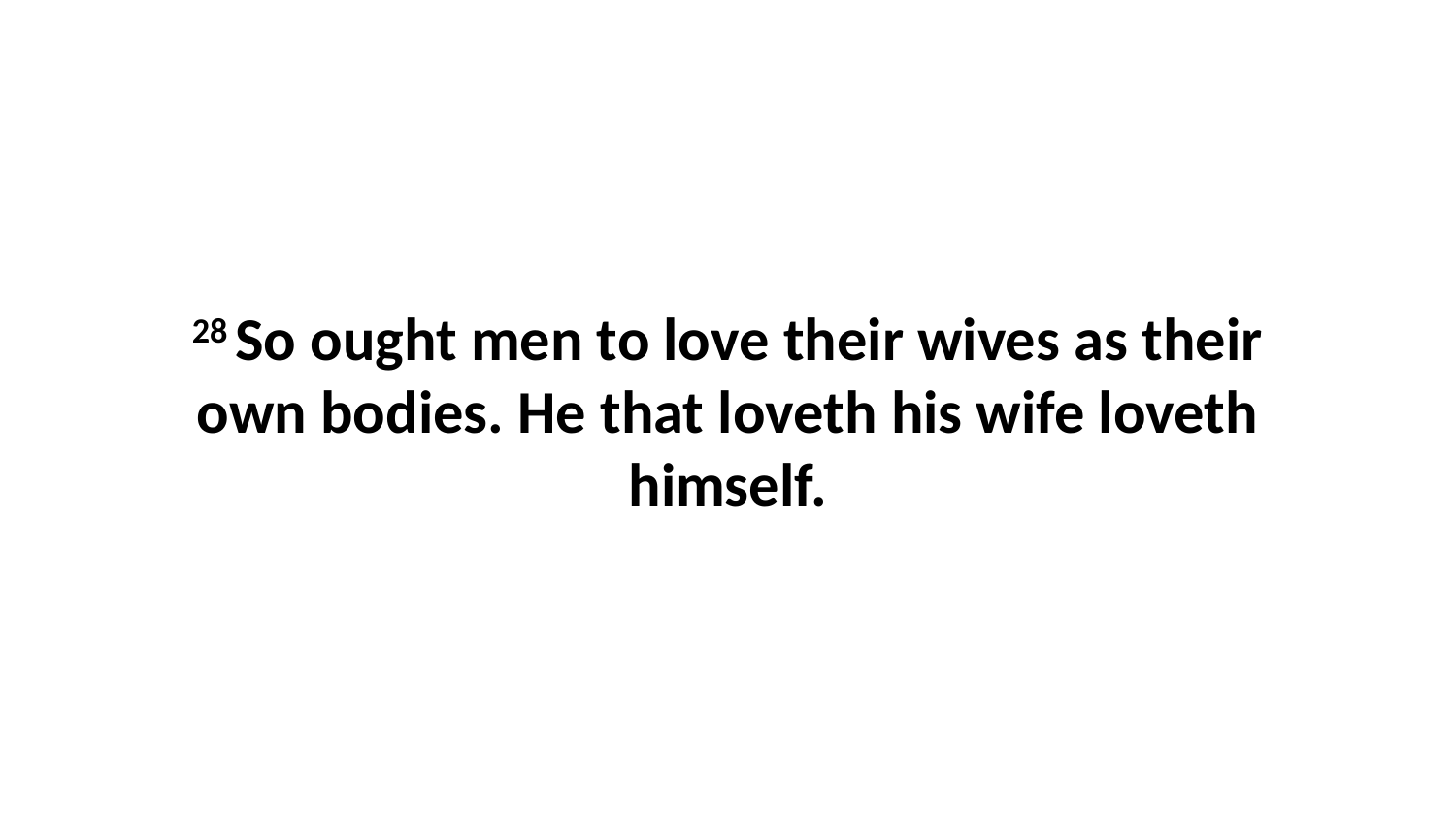

28 So ought men to love their wives as their own bodies. He that loveth his wife loveth himself.